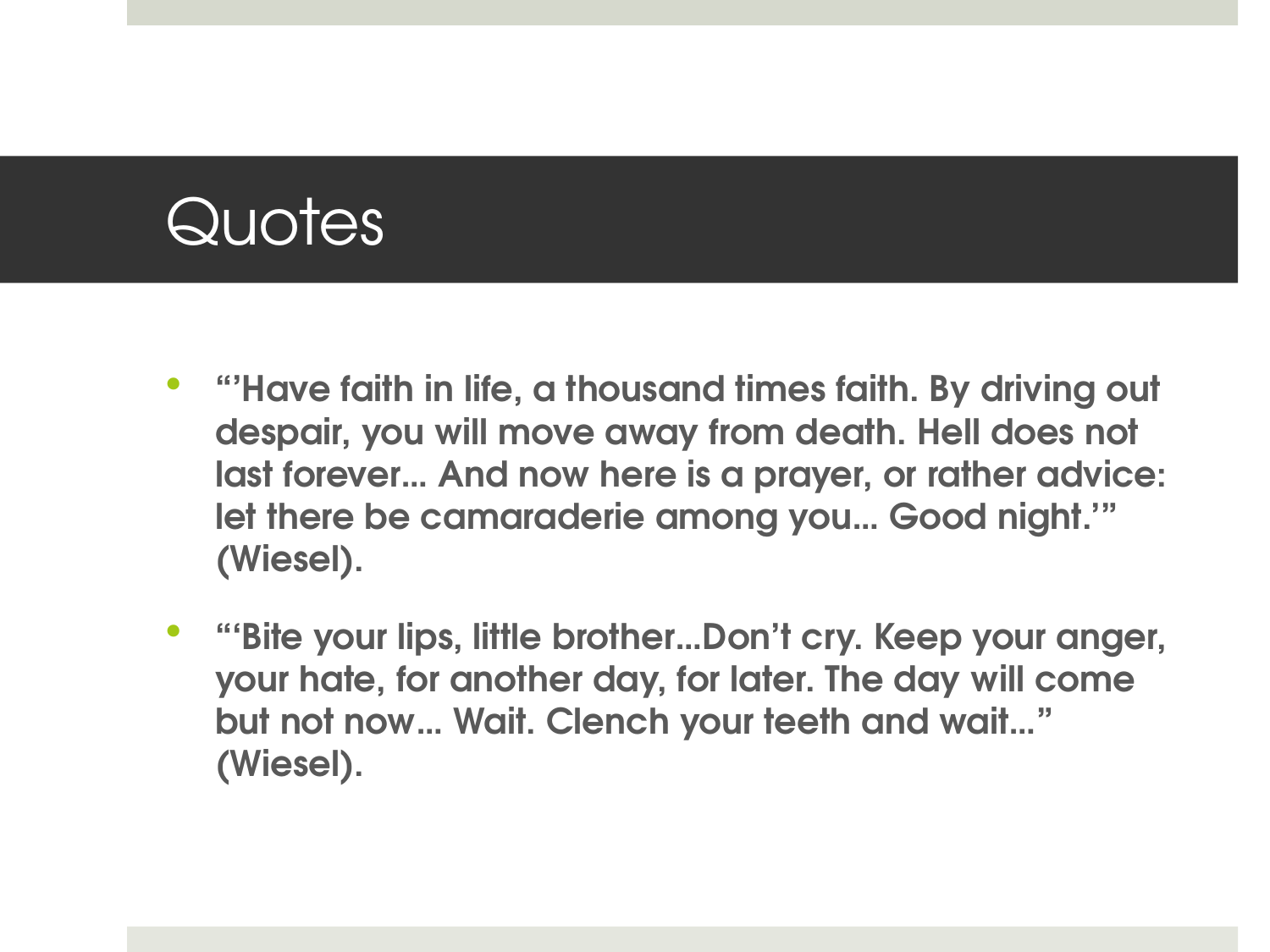

# Quotes
“’Have faith in life, a thousand times faith. By driving out despair, you will move away from death. Hell does not last forever… And now here is a prayer, or rather advice: let there be camaraderie among you… Good night.’” (Wiesel).
“‘Bite your lips, little brother…Don’t cry. Keep your anger, your hate, for another day, for later. The day will come but not now… Wait. Clench your teeth and wait…” (Wiesel).